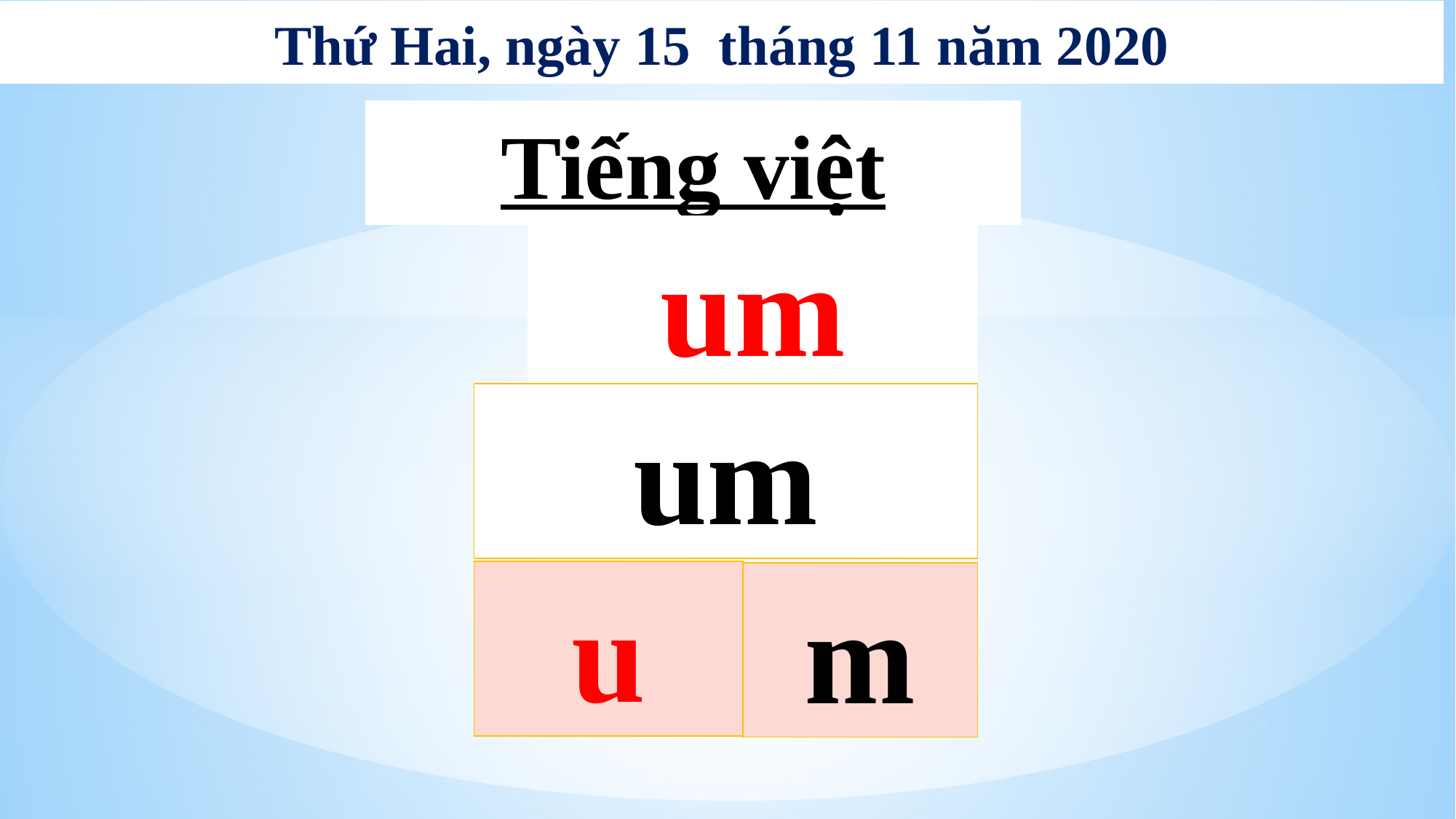

Thứ Hai, ngày 15  tháng 11 năm 2020
Tiếng việt
um
um
u
m